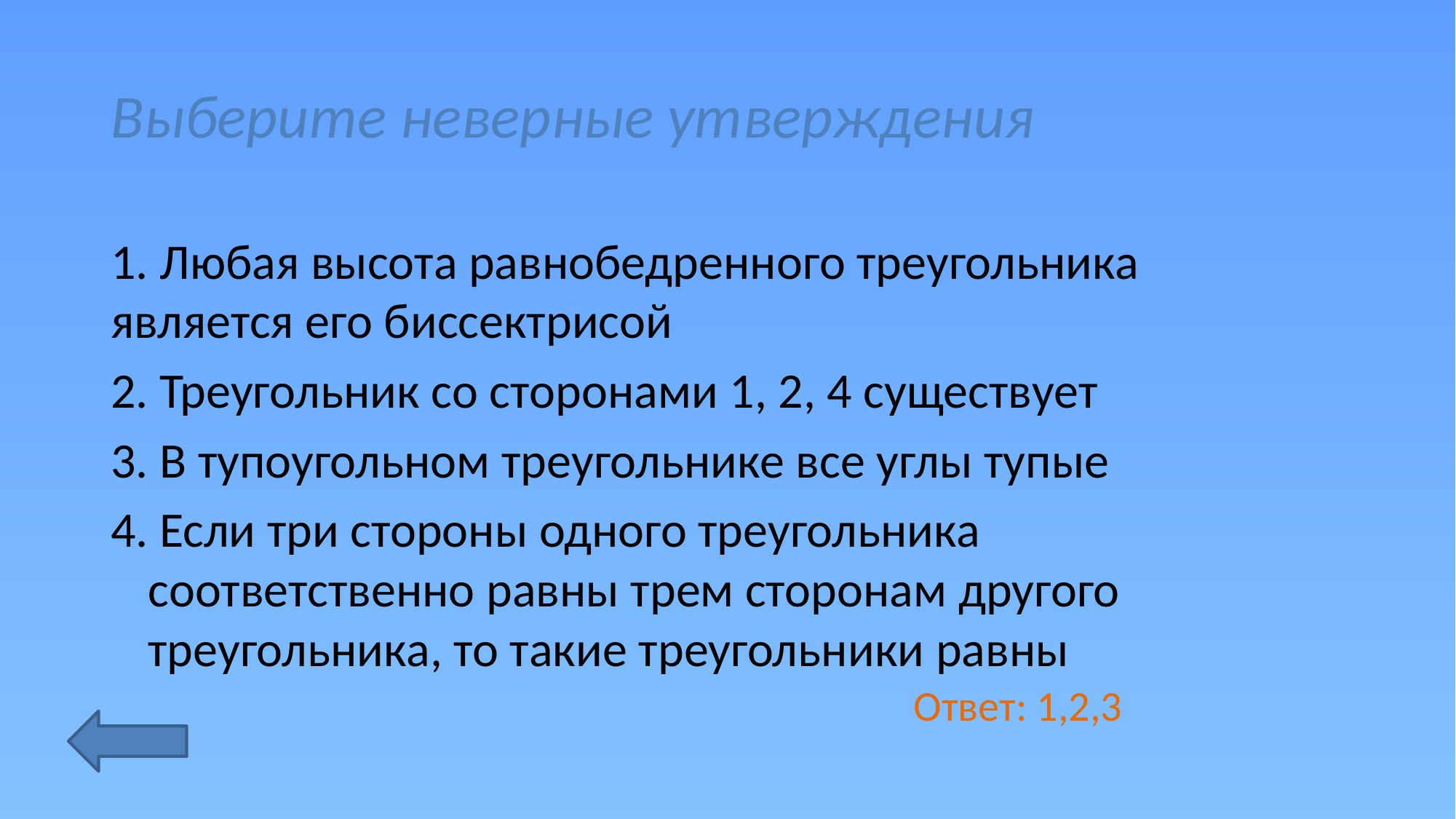

#
Выберите неверные утверждения

1. Любая высота равнобедренного треугольника является его биссектрисой
2. Треугольник со сторонами 1, 2, 4 существует
3. В тупоугольном треугольнике все углы тупые
4. Если три стороны одного треугольника соответственно равны трем сторонам другого треугольника, то такие треугольники равны

| Ответ: 1,2,3 |
| --- |